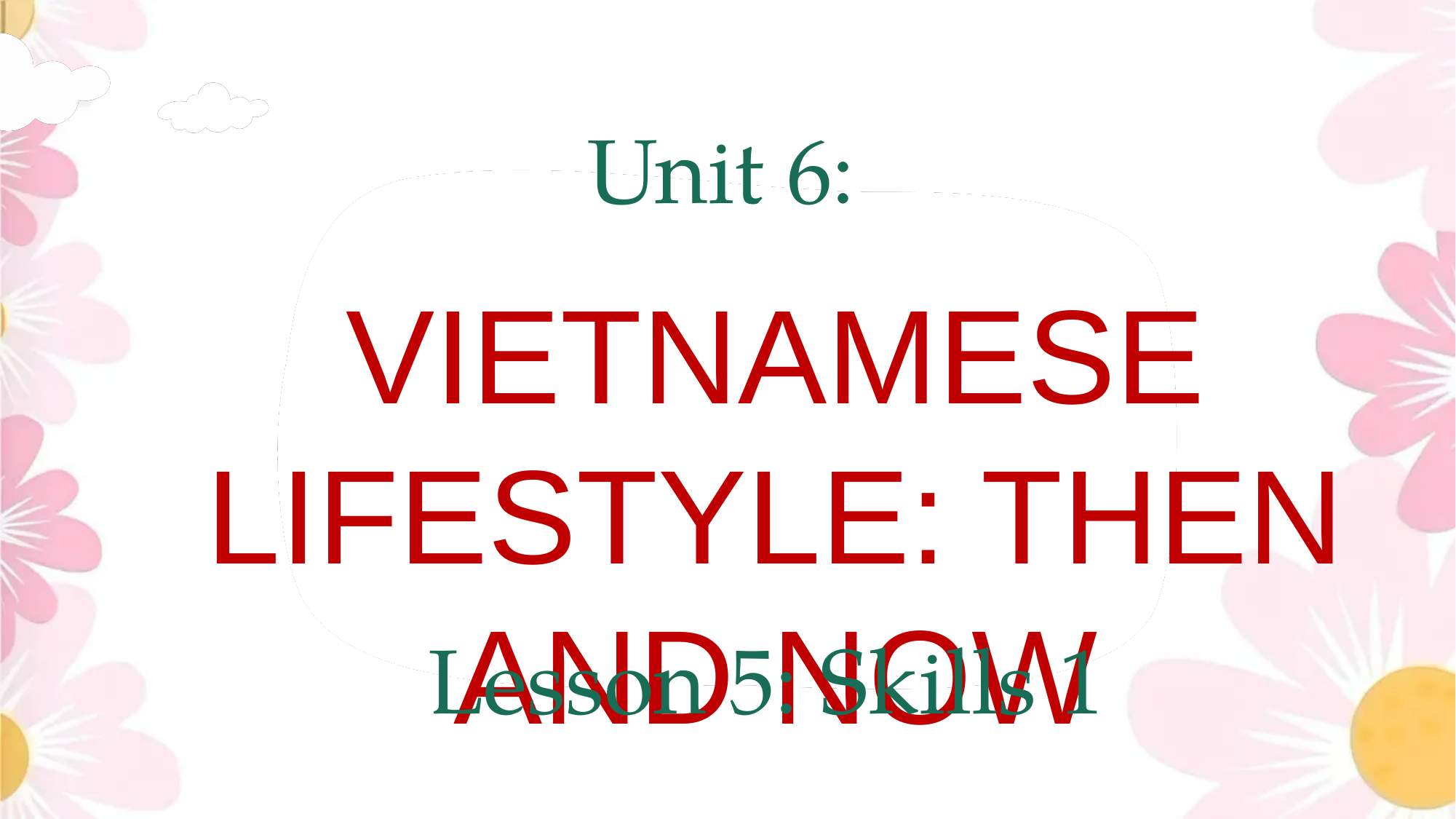

Unit 6:

VIETNAMESE LIFESTYLE: THEN AND NOW
Lesson 5: Skills 1